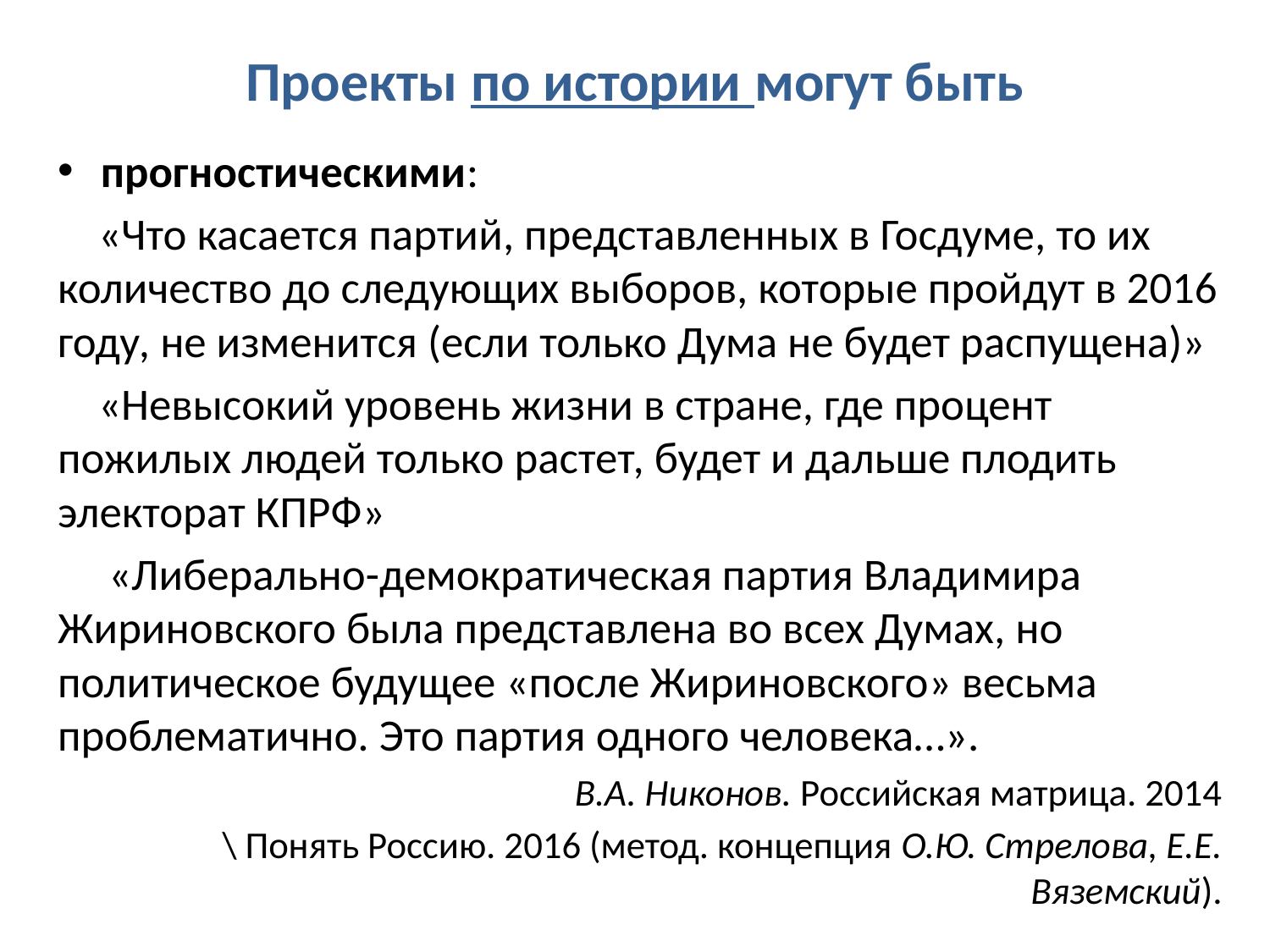

# Проекты по истории могут быть
прогностическими:
    «Что касается партий, представленных в Госдуме, то их количество до следующих выборов, которые пройдут в 2016 году, не изменится (если только Дума не будет распущена)»
    «Невысокий уровень жизни в стране, где процент пожилых людей только растет, будет и дальше плодить электорат КПРФ»
     «Либерально-демократическая партия Владимира Жириновского была представлена во всех Думах, но политическое будущее «после Жириновского» весьма проблематично. Это партия одного человека…».
В.А. Никонов. Российская матрица. 2014
 \ Понять Россию. 2016 (метод. концепция О.Ю. Стрелова, Е.Е. Вяземский).